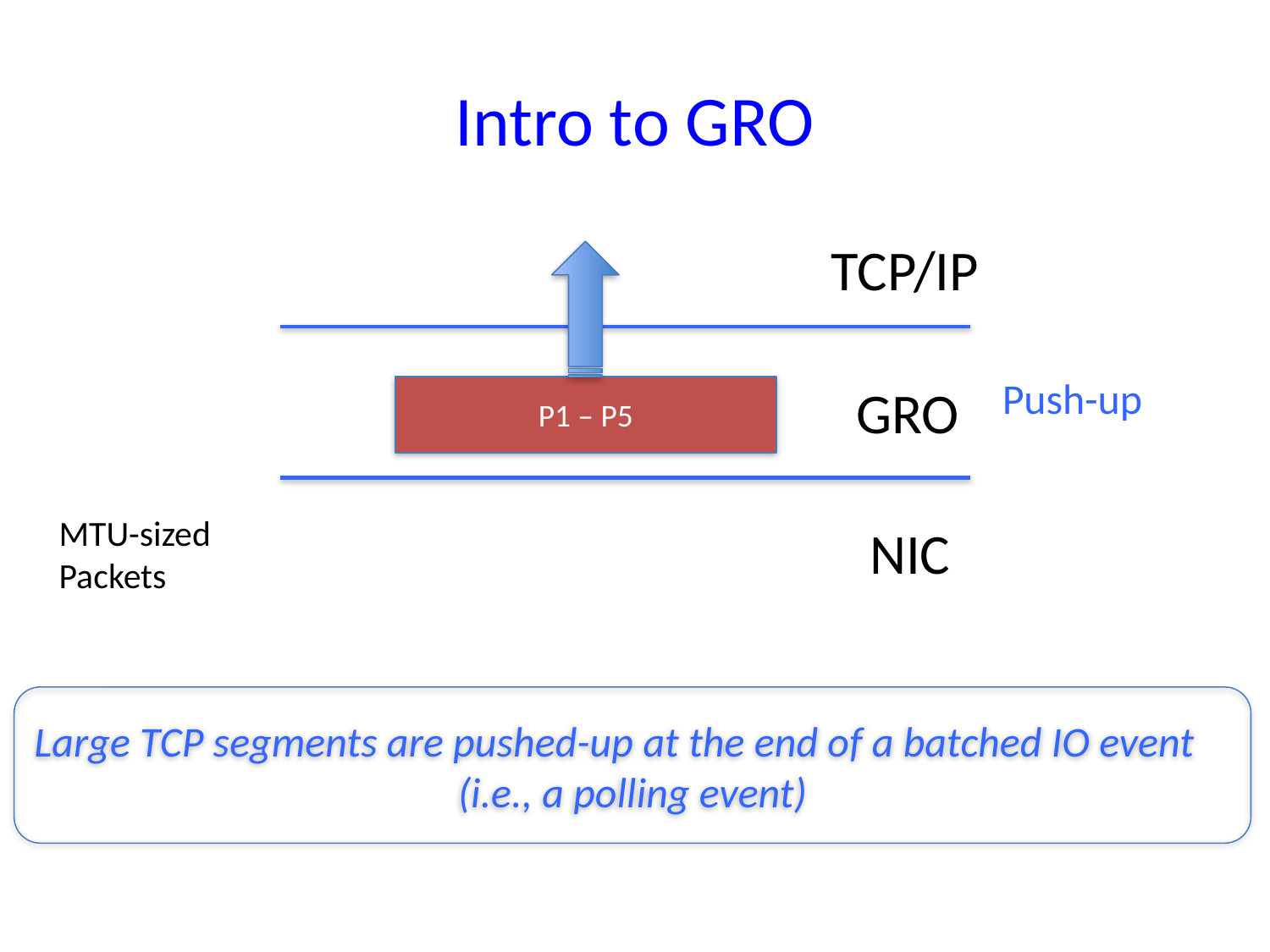

# Intro to GRO
TCP/IP

Push-up
GRO
P1 – P5
MTU-sized
Packets
NIC
Large TCP segments are pushed-up at the end of a batched IO event
(i.e., a polling event)
59